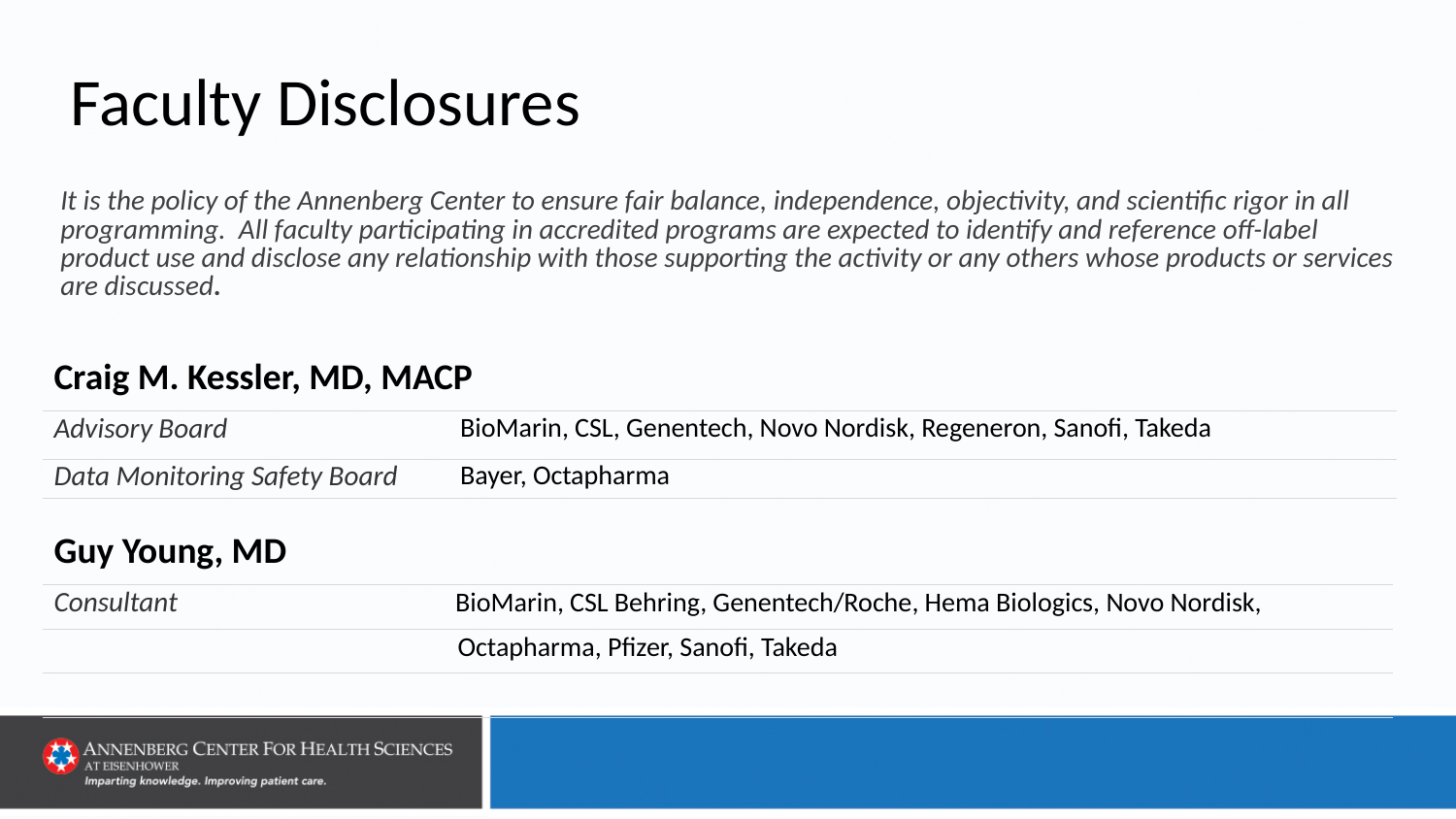

# Faculty Disclosures
| It is the policy of the Annenberg Center to ensure fair balance, independence, objectivity, and scientific rigor in all programming. All faculty participating in accredited programs are expected to identify and reference off-label product use and disclose any relationship with those supporting the activity or any others whose products or services are discussed. |
| --- |
| Craig M. Kessler, MD, MACP |  |
| --- | --- |
| Advisory Board | BioMarin, CSL, Genentech, Novo Nordisk, Regeneron, Sanofi, Takeda |
| Data Monitoring Safety Board | Bayer, Octapharma |
| Guy Young, MD |
| --- |
| Consultant BioMarin, CSL Behring, Genentech/Roche, Hema Biologics, Novo Nordisk, |
| Octapharma, Pfizer, Sanofi, Takeda |
|  |